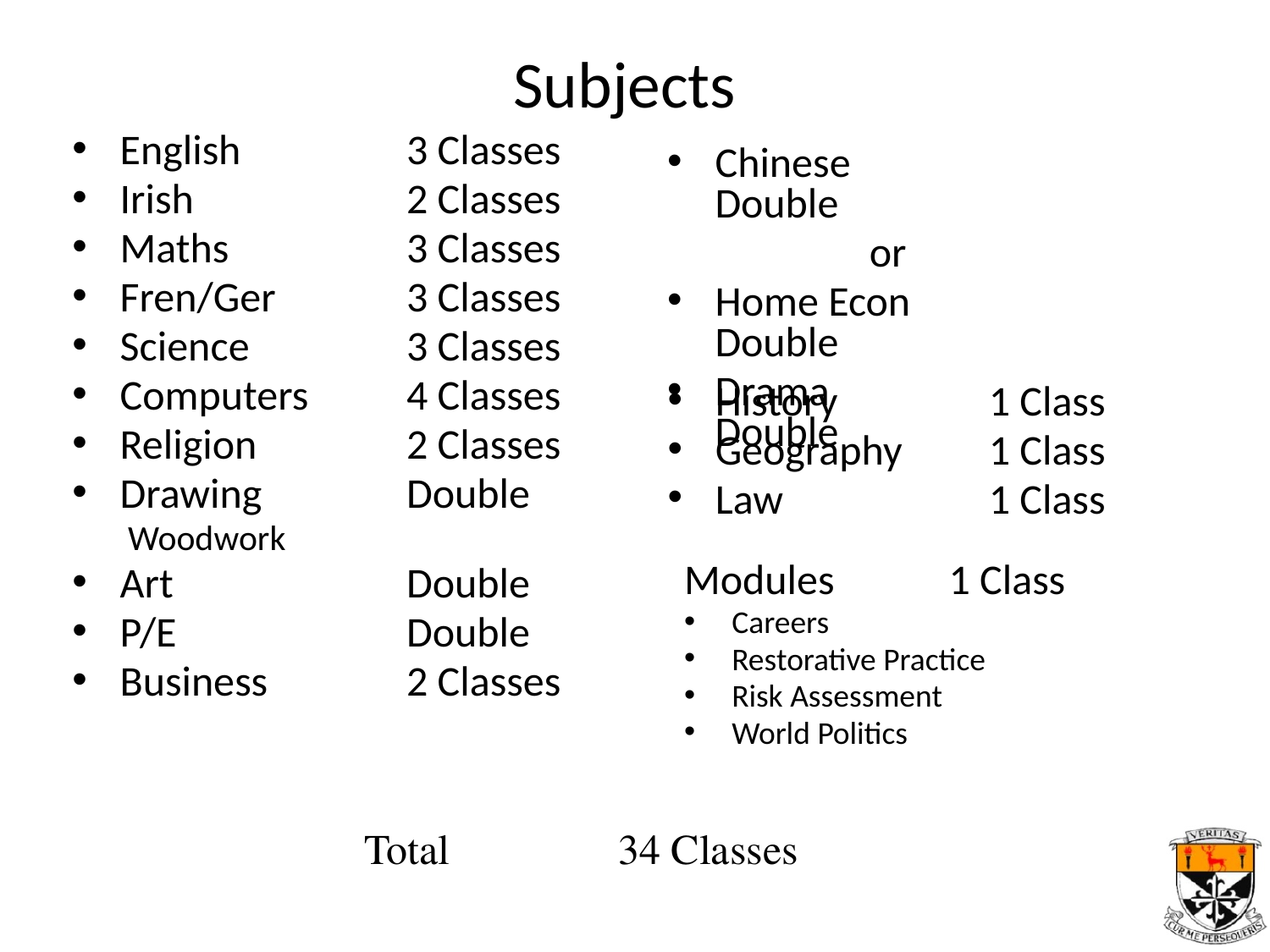

# Subjects
English	3 Classes
Irish	2 Classes
Maths	3 Classes
Fren/Ger	3 Classes
Science	3 Classes
Computers	4 Classes
Religion	2 Classes
Drawing	Double
Woodwork
Art	Double
P/E	Double
Business	2 Classes

Chinese	Double
or
Home Econ	Double
Drama	Double
History	1 Class
Geography	1 Class
Law	1 Class

Modules            1 Class
Careers
Restorative Practice
Risk Assessment
World Politics

	Total		34 Classes